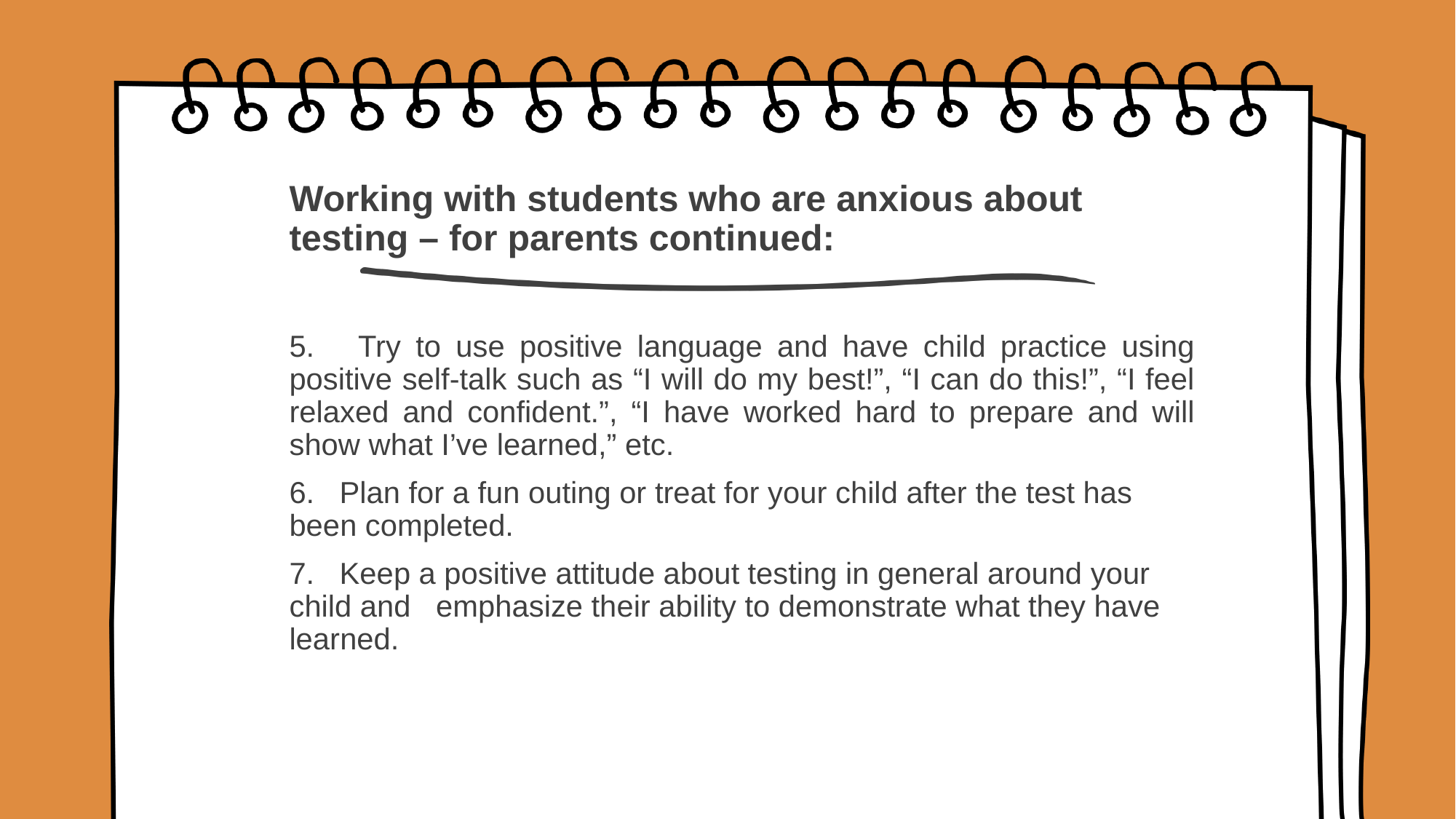

# Working with students who are anxious about testing – for parents continued:
5.   Try to use positive language and have child practice using positive self-talk such as “I will do my best!”, “I can do this!”, “I feel relaxed and confident.”, “I have worked hard to prepare and will show what I’ve learned,” etc.
6.   Plan for a fun outing or treat for your child after the test has been completed.
7.   Keep a positive attitude about testing in general around your child and   emphasize their ability to demonstrate what they have learned.